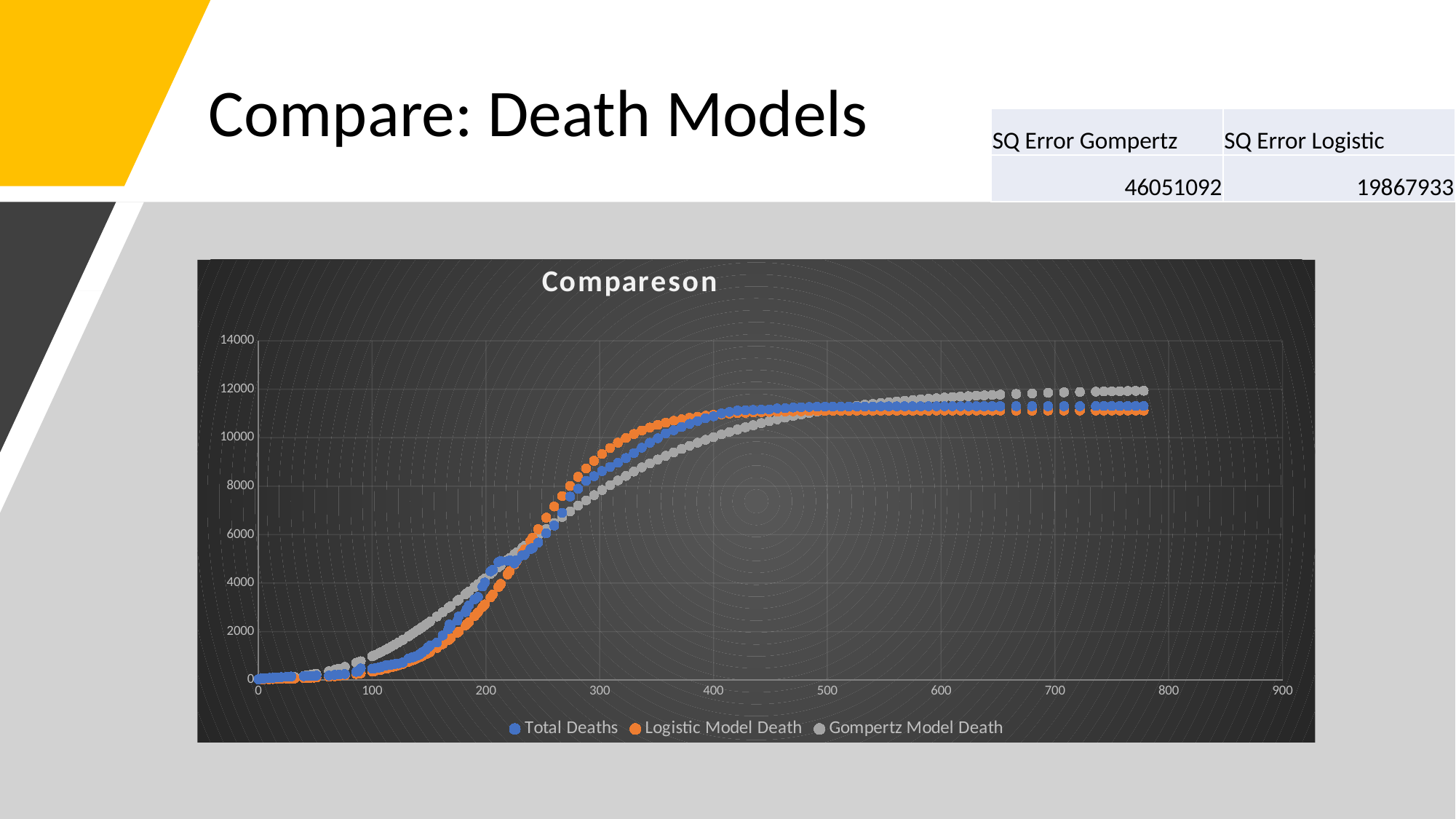

# Compare: Death Models
| SQ Error Gompertz | SQ Error Logistic |
| --- | --- |
| 46051092 | 19867933 |

### Chart: Compareson

| Category | Total Deaths | Logistic Model Death | Gompertz Model Death |
|---|---|---|---|